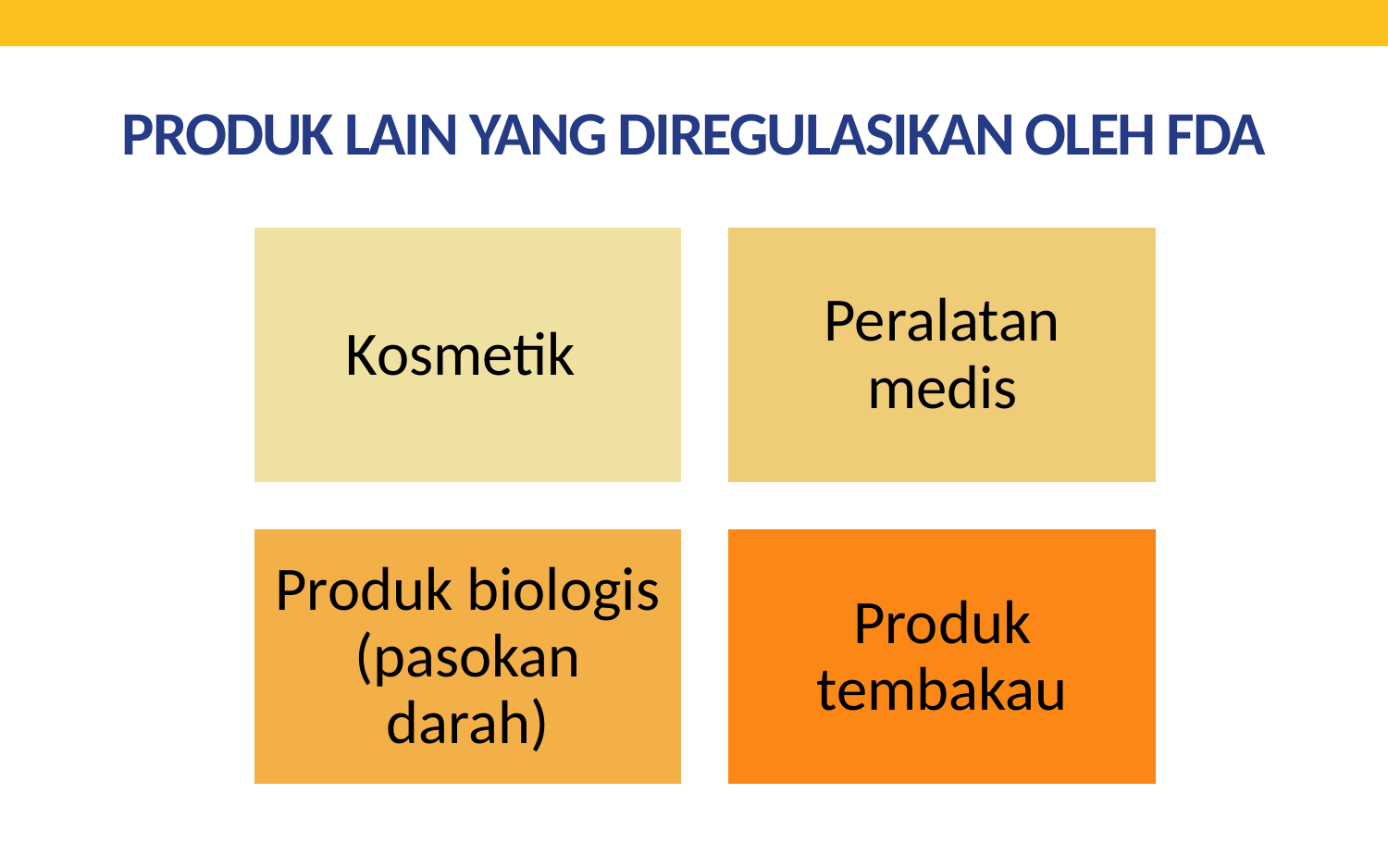

# PRODUK LAIN YANG DIREGULASIKAN OLEH FDA
Kosmetik
Peralatan medis
Produk biologis (pasokan darah)
Produk tembakau